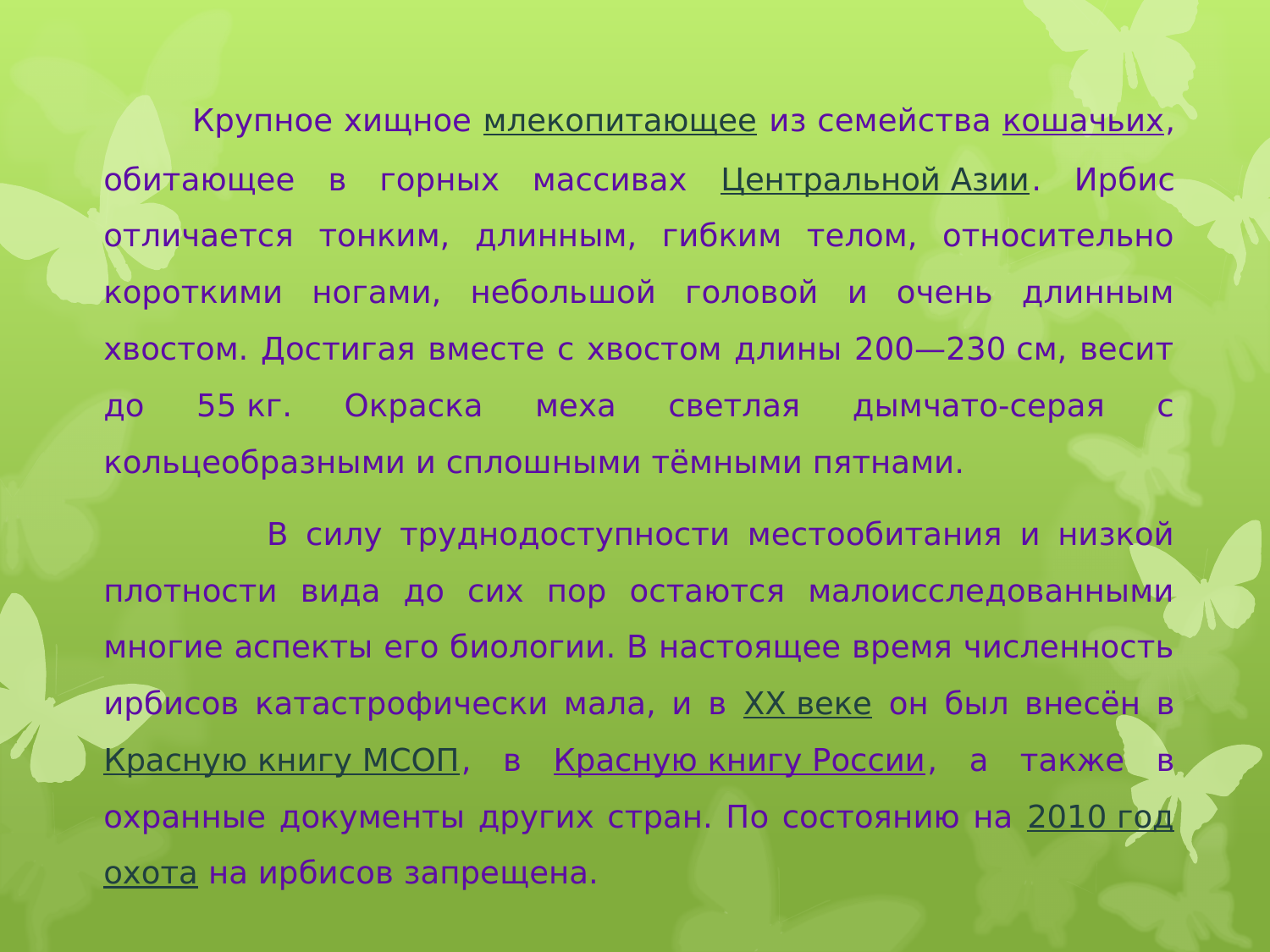

Крупное хищное млекопитающее из семейства кошачьих, обитающее в горных массивах Центральной Азии. Ирбис отличается тонким, длинным, гибким телом, относительно короткими ногами, небольшой головой и очень длинным хвостом. Достигая вместе с хвостом длины 200—230 см, весит до 55 кг. Окраска меха светлая дымчато-серая с кольцеобразными и сплошными тёмными пятнами.
            В силу труднодоступности местообитания и низкой плотности вида до сих пор остаются малоисследованными многие аспекты его биологии. В настоящее время численность ирбисов катастрофически мала, и в XX веке он был внесён в Красную книгу МСОП, в Красную книгу России, а также в охранные документы других стран. По состоянию на 2010 год охота на ирбисов запрещена.